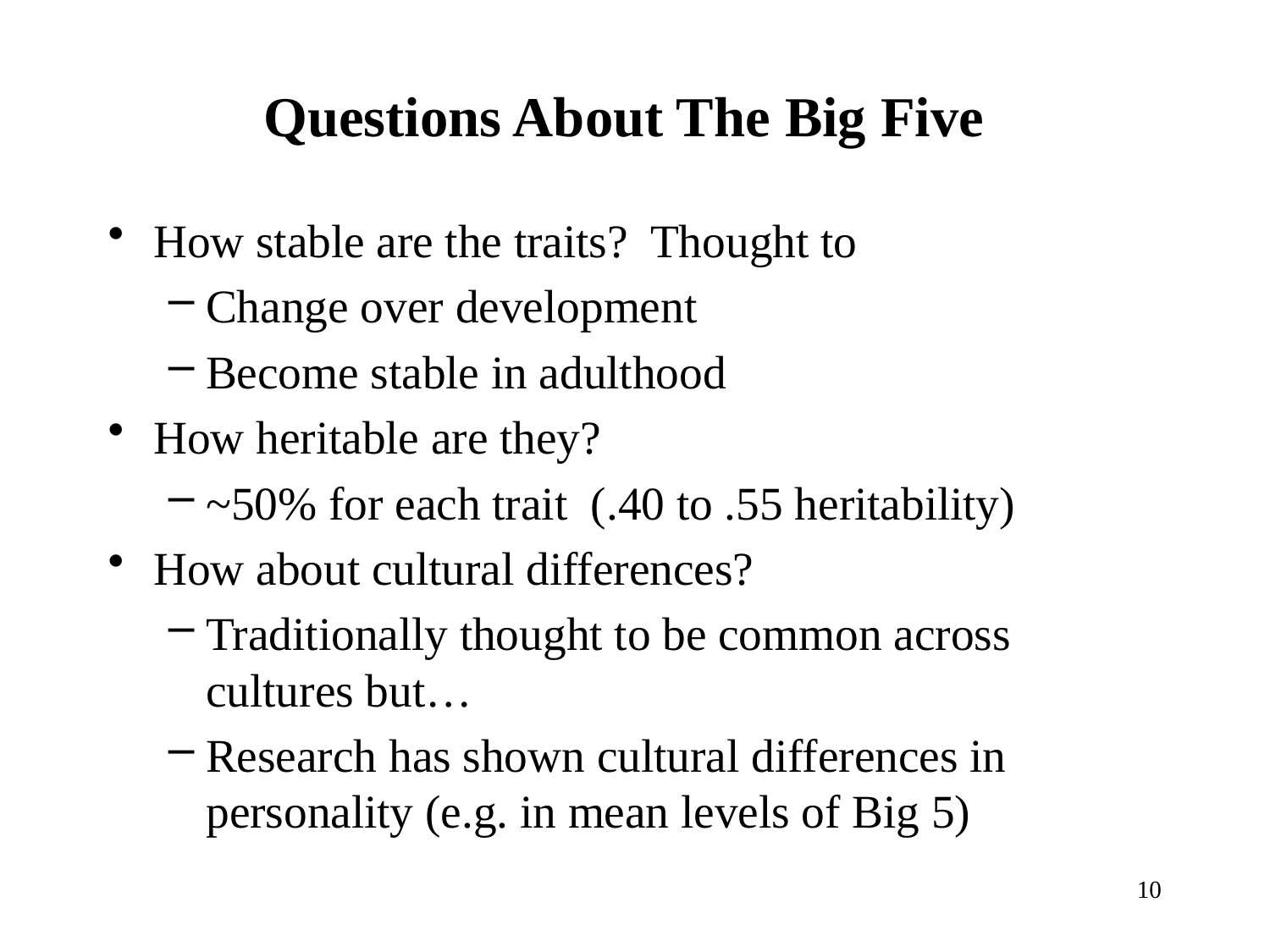

# Questions About The Big Five
How stable are the traits?  Thought to
Change over development
Become stable in adulthood
How heritable are they?
~50% for each trait  (.40 to .55 heritability)
How about cultural differences?
Traditionally thought to be common across cultures but…
Research has shown cultural differences in personality (e.g. in mean levels of Big 5)
10